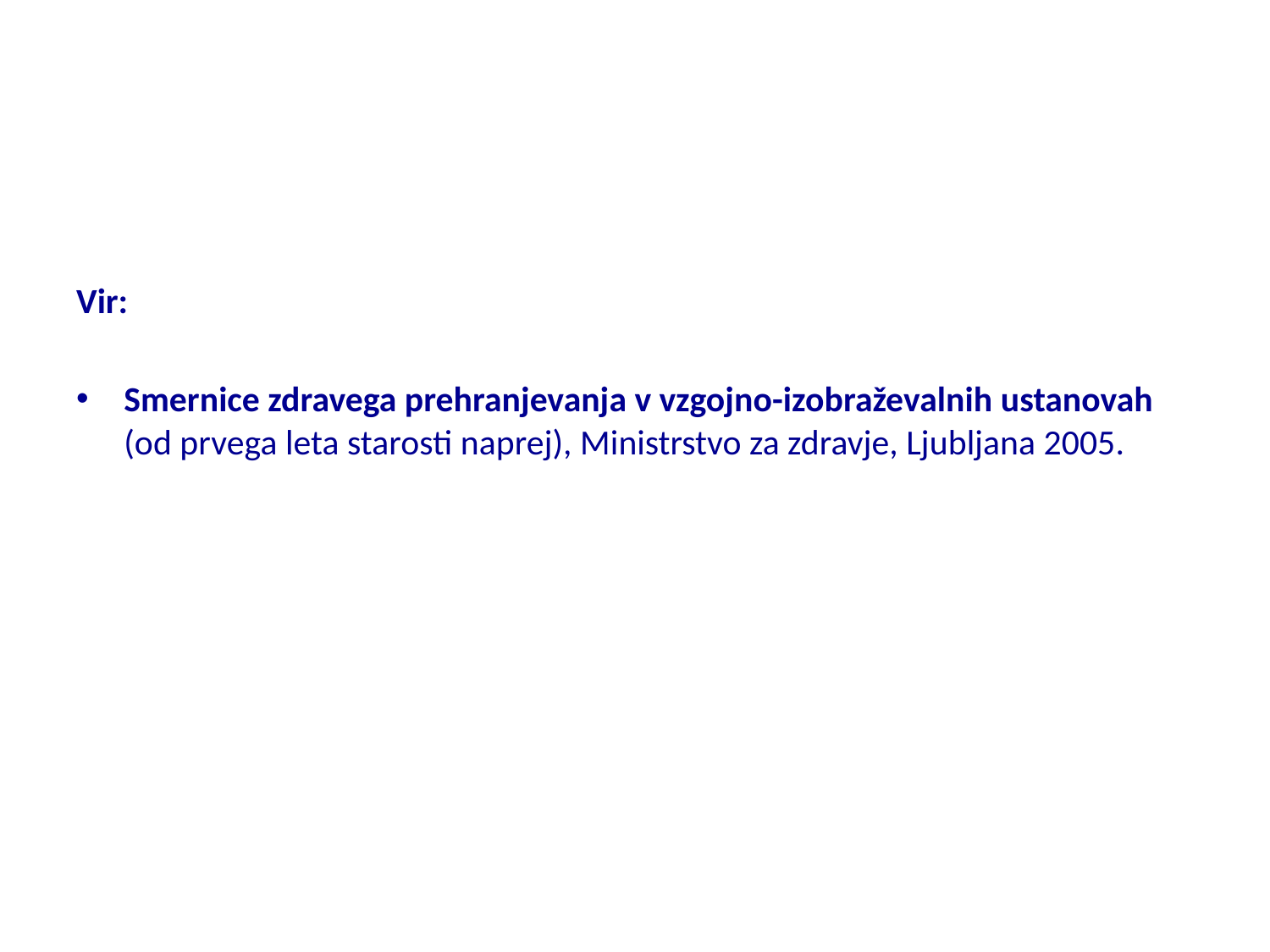

#

Vir:

Smernice zdravega prehranjevanja v vzgojno-izobraževalnih ustanovah (od prvega leta starosti naprej), Ministrstvo za zdravje, Ljubljana 2005.